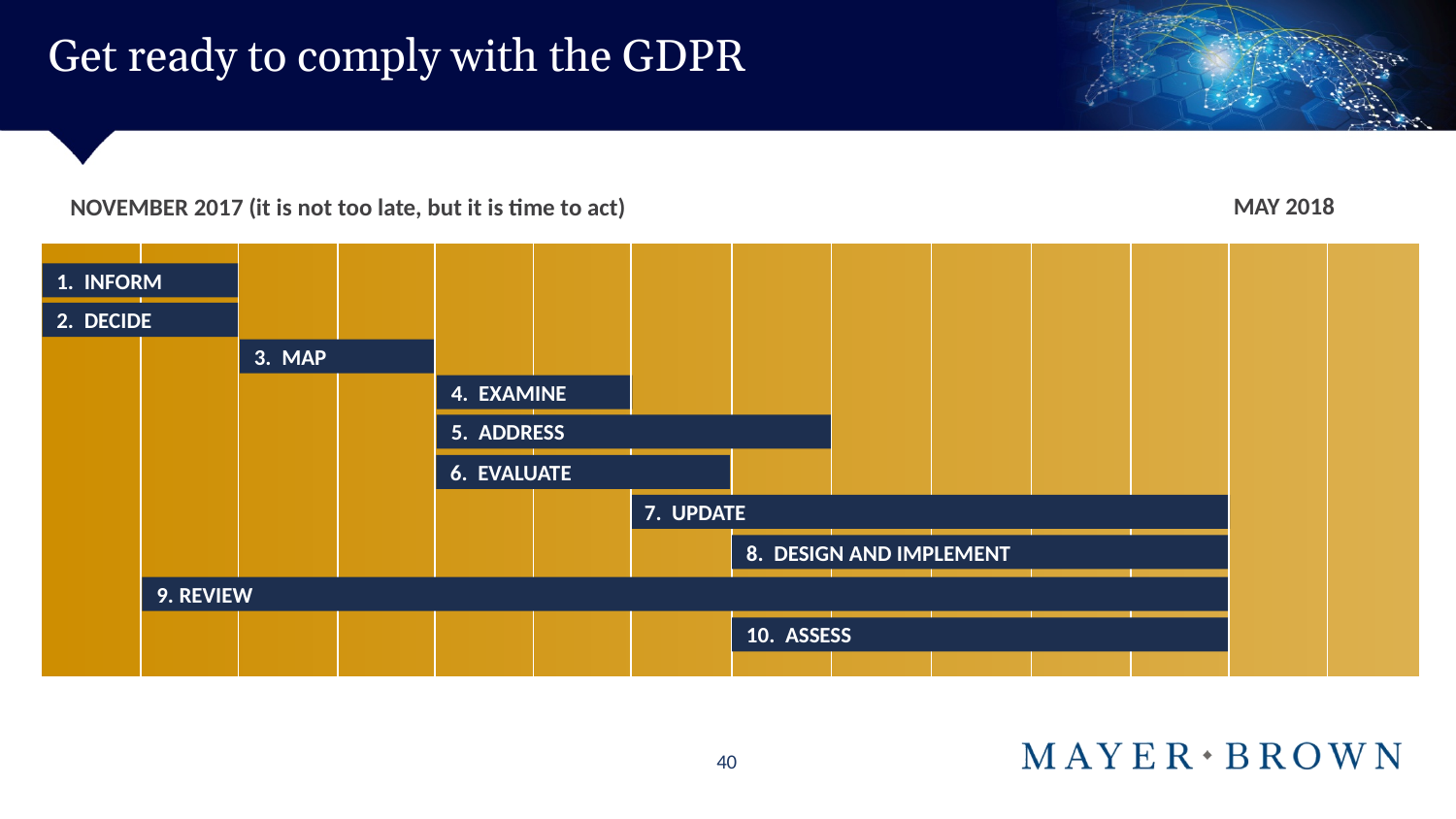

# Get ready to comply with the GDPR

MAY 2018
NOVEMBER 2017 (it is not too late, but it is time to act)

1.  INFORM
2.  DECIDE
3.  MAP
4.  EXAMINE
5.  ADDRESS
6.  EVALUATE
7.  UPDATE
8.  DESIGN AND IMPLEMENT
9. REVIEW
10.  ASSESS
40